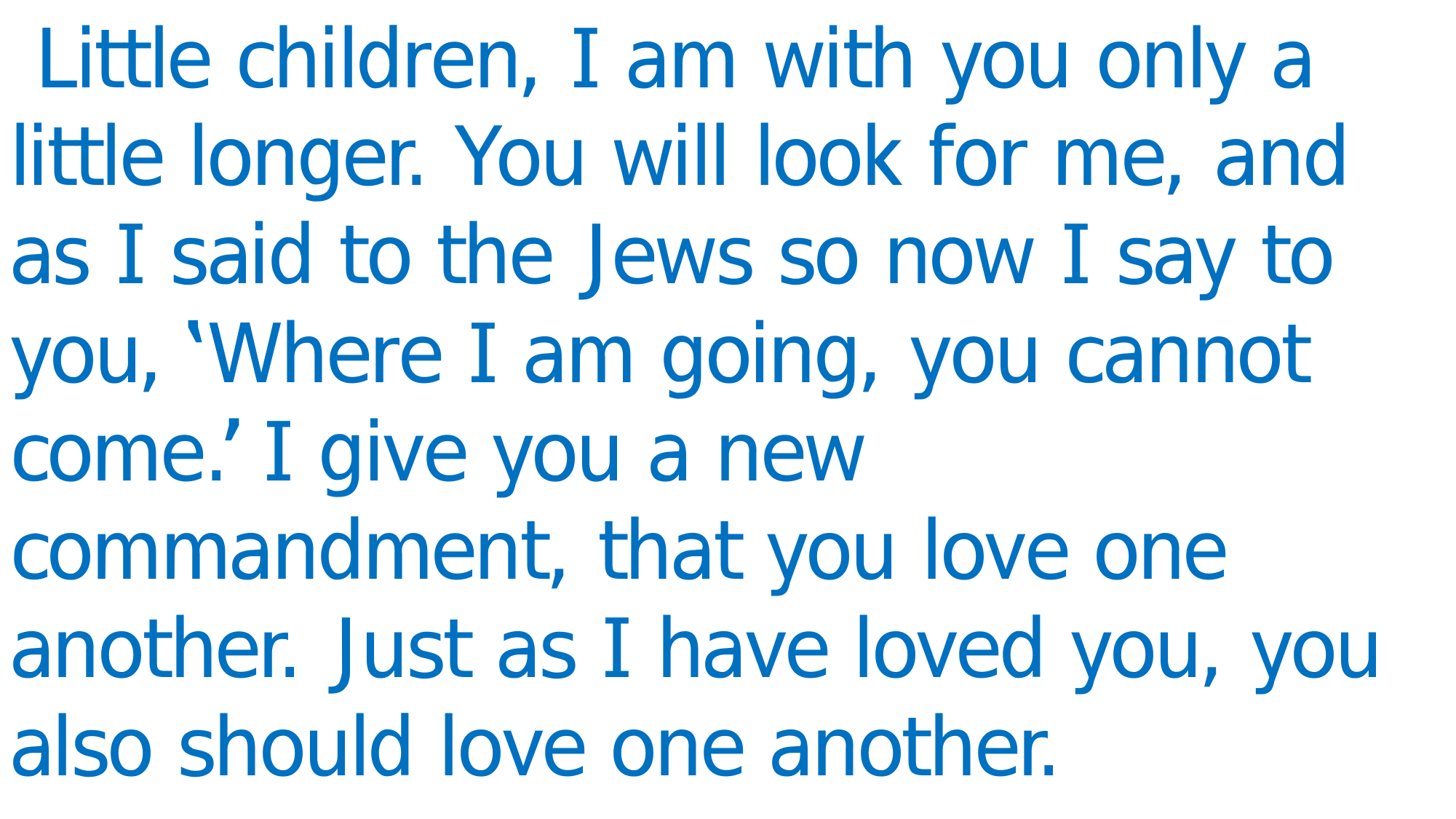

Little children, I am with you only a little longer. You will look for me, and as I said to the Jews so now I say to you, ‘Where I am going, you cannot come.’ I give you a new commandment, that you love one another. Just as I have loved you, you also should love one another.